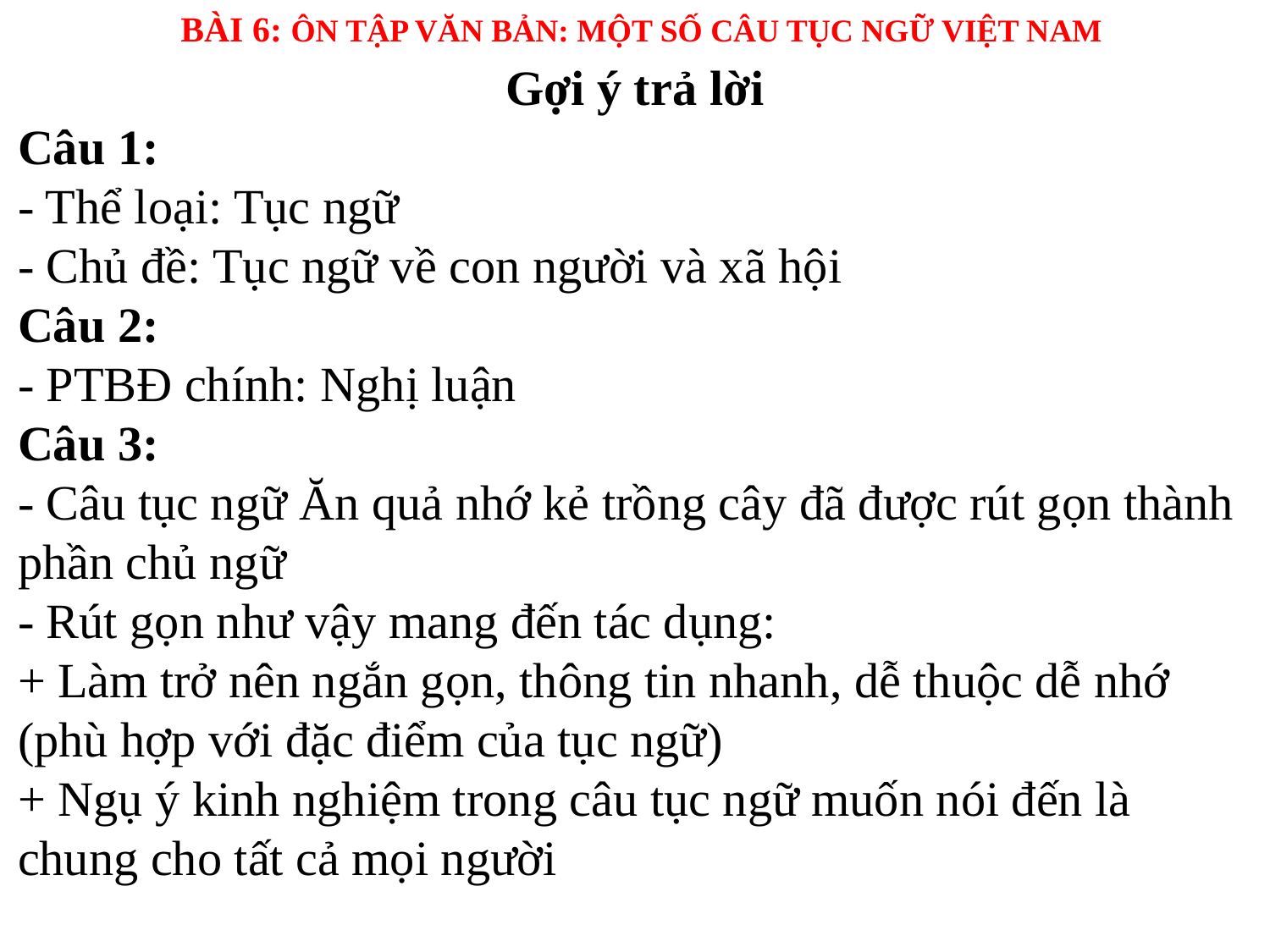

BÀI 6: ÔN TẬP VĂN BẢN: MỘT SỐ CÂU TỤC NGỮ VIỆT NAM

Gợi ý trả lời
Câu 1:
- Thể loại: Tục ngữ
- Chủ đề: Tục ngữ về con người và xã hội
Câu 2:
- PTBĐ chính: Nghị luận
Câu 3:
- Câu tục ngữ Ăn quả nhớ kẻ trồng cây đã được rút gọn thành phần chủ ngữ
- Rút gọn như vậy mang đến tác dụng:
+ Làm trở nên ngắn gọn, thông tin nhanh, dễ thuộc dễ nhớ (phù hợp với đặc điểm của tục ngữ)
+ Ngụ ý kinh nghiệm trong câu tục ngữ muốn nói đến là chung cho tất cả mọi người